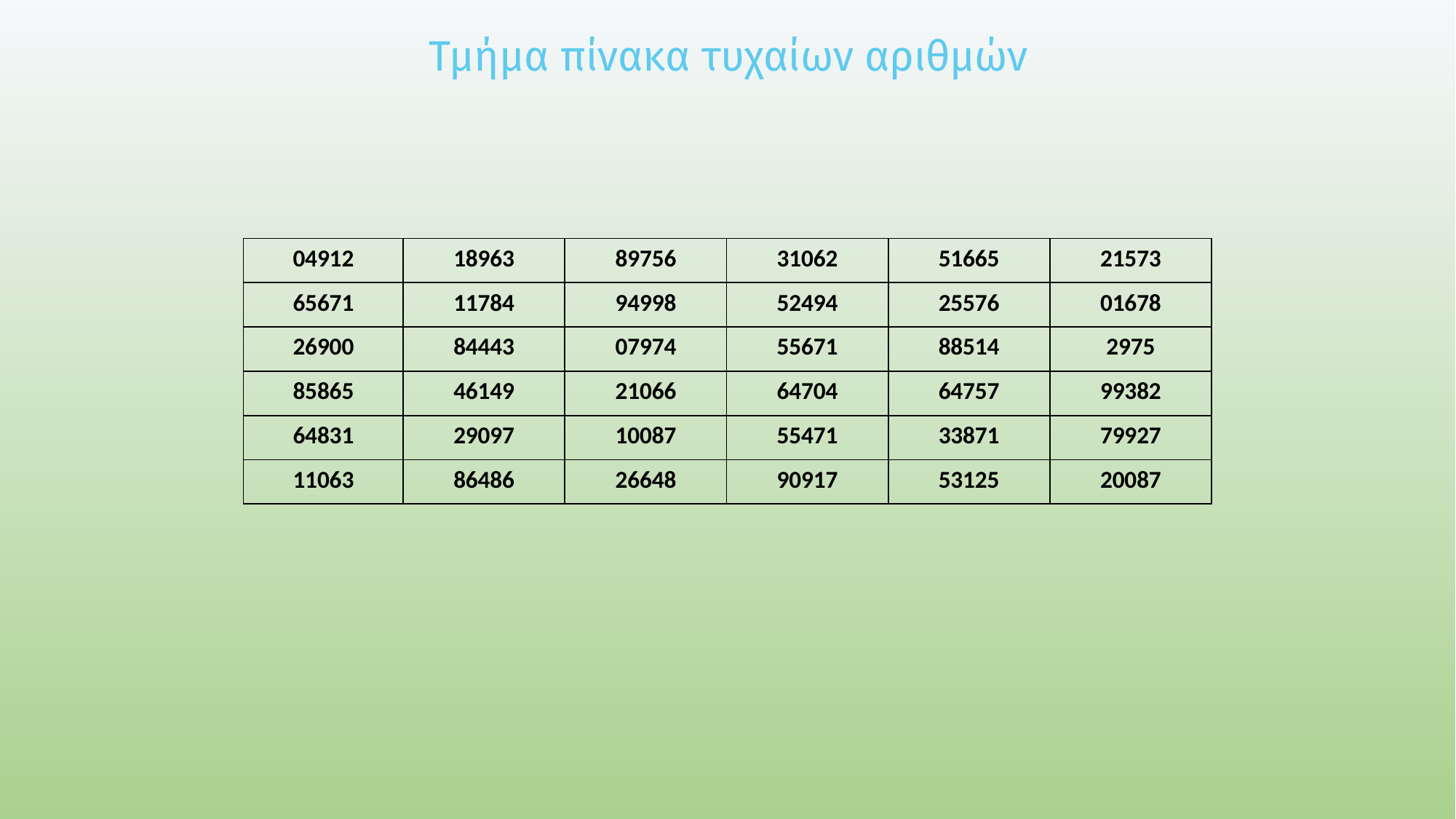

# Τμήμα πίνακα τυχαίων αριθμών
| 04912 | 18963 | 89756 | 31062 | 51665 | 21573 |
| --- | --- | --- | --- | --- | --- |
| 65671 | 11784 | 94998 | 52494 | 25576 | 01678 |
| 26900 | 84443 | 07974 | 55671 | 88514 | 2975 |
| 85865 | 46149 | 21066 | 64704 | 64757 | 99382 |
| 64831 | 29097 | 10087 | 55471 | 33871 | 79927 |
| 11063 | 86486 | 26648 | 90917 | 53125 | 20087 |